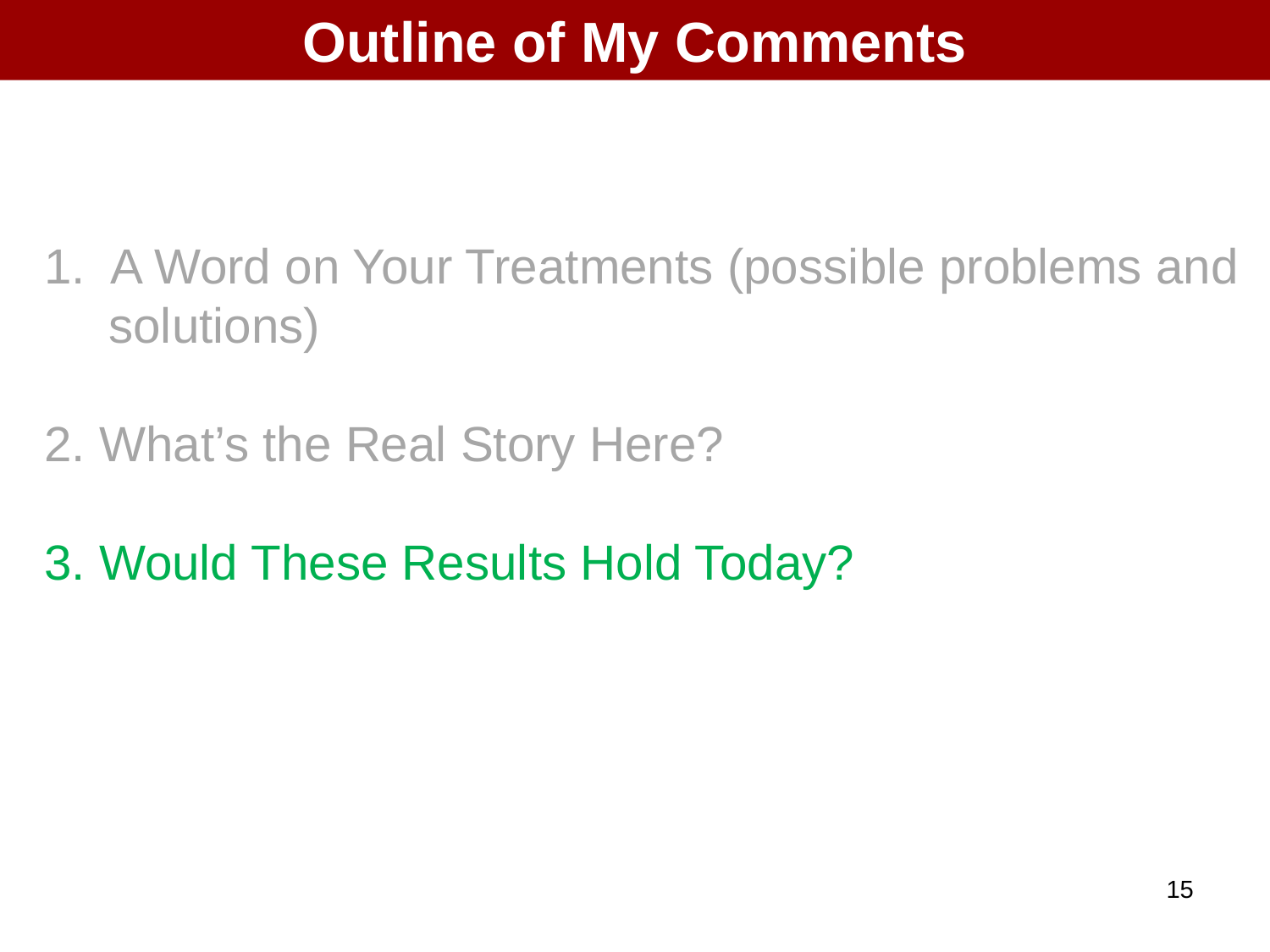

Outline of My Comments

1.  A Word on Your Treatments (possible problems and solutions)

2. What’s the Real Story Here?

3. Would These Results Hold Today?

15